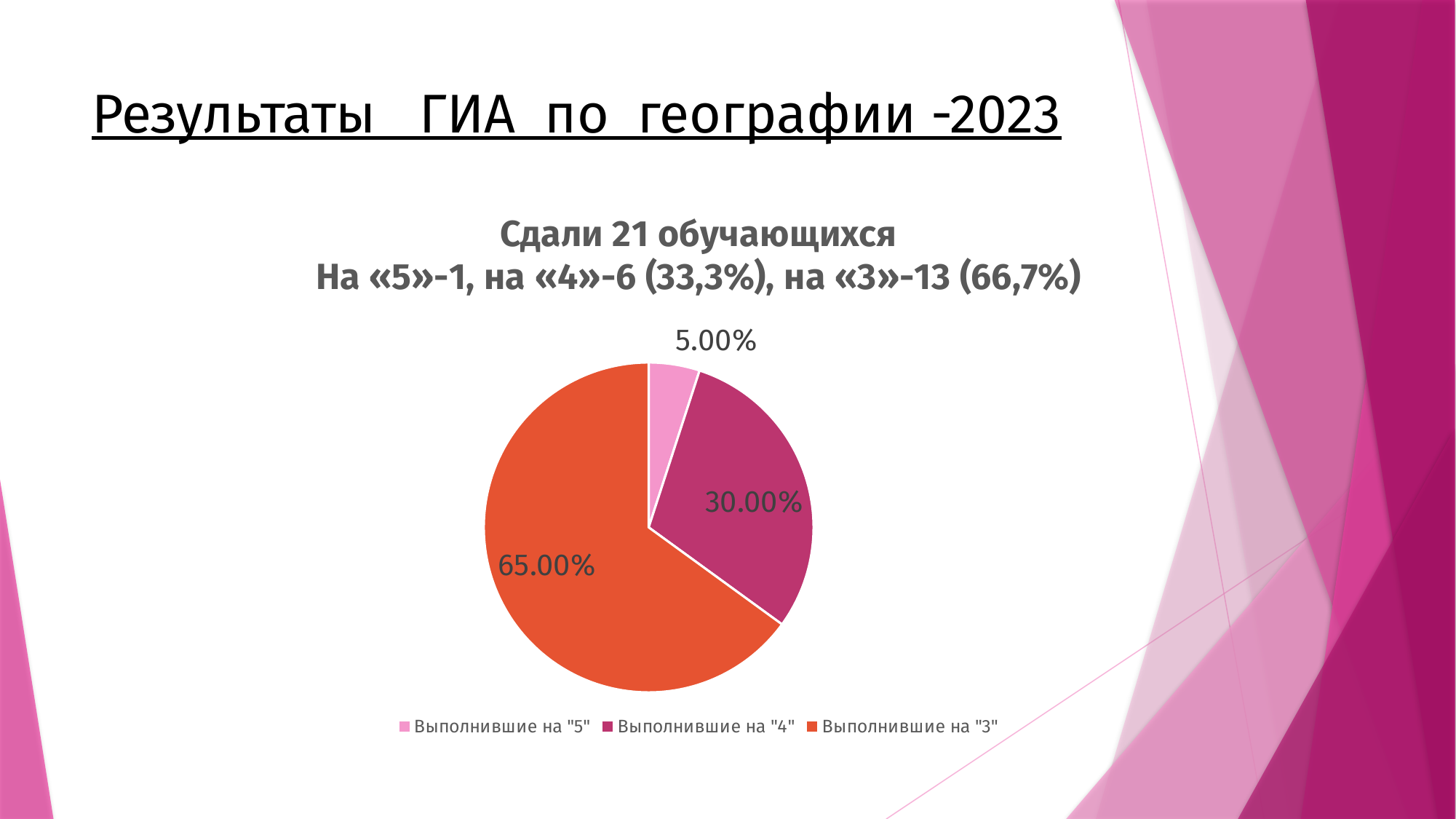

# Результаты   ГИА  по  географии -2023

### Chart: Сдали 21 обучающихся
На «5»-1, на «4»-6 (33,3%), на «3»-13 (66,7%)

| Category | Сдали 6 обучающихся |
|---|---|
| Выполнившие на "5" | 0.05 |
| Выполнившие на "4" | 0.3 |
| Выполнившие на "3" | 0.65 |